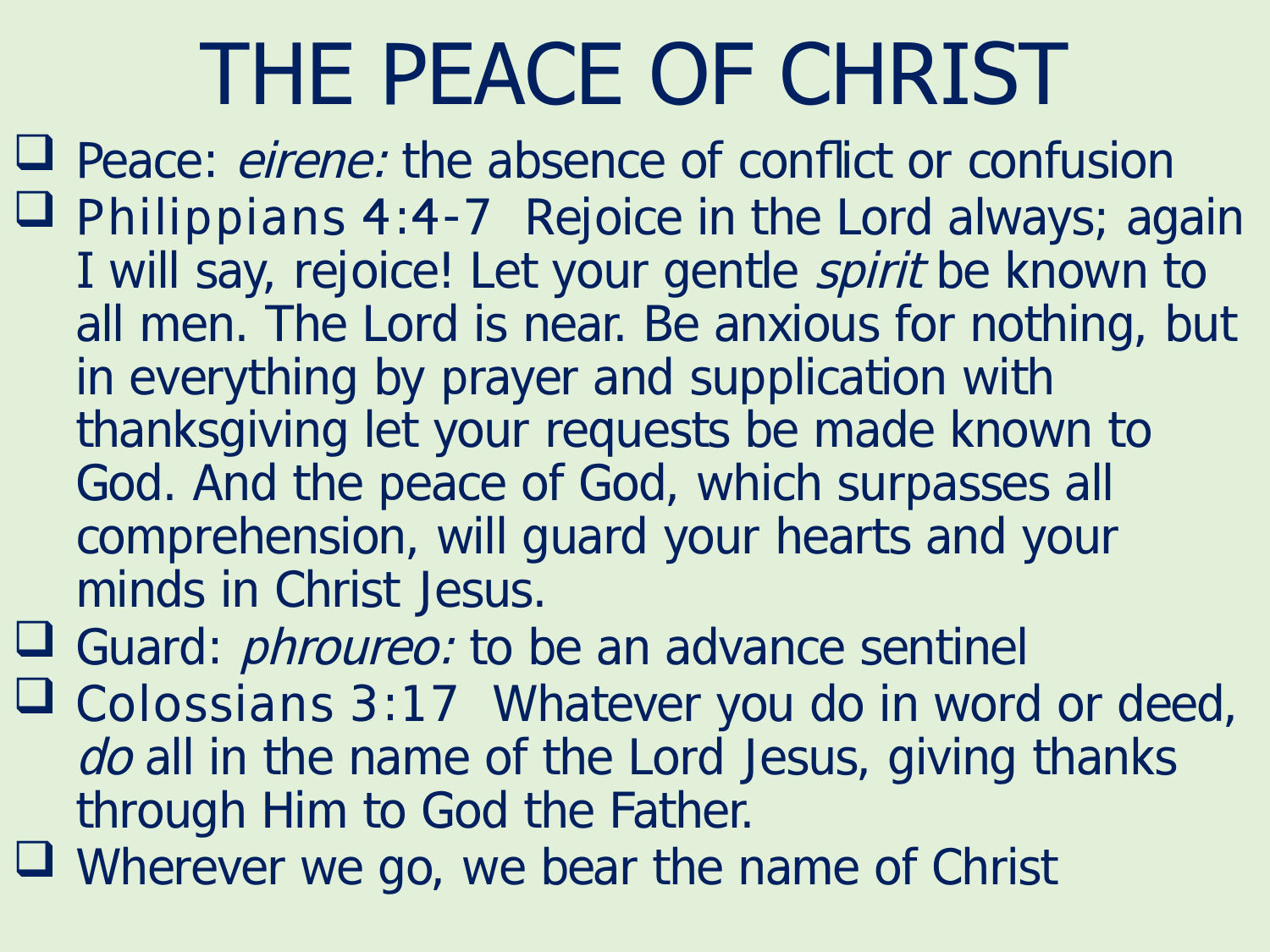

# THE PEACE OF CHRIST
Peace: eirene: the absence of conflict or confusion
Philippians 4:4-7  Rejoice in the Lord always; again I will say, rejoice! Let your gentle spirit be known to all men. The Lord is near. Be anxious for nothing, but in everything by prayer and supplication with thanksgiving let your requests be made known to God. And the peace of God, which surpasses all comprehension, will guard your hearts and your minds in Christ Jesus.
Guard: phroureo: to be an advance sentinel
Colossians 3:17  Whatever you do in word or deed, do all in the name of the Lord Jesus, giving thanks through Him to God the Father.
Wherever we go, we bear the name of Christ